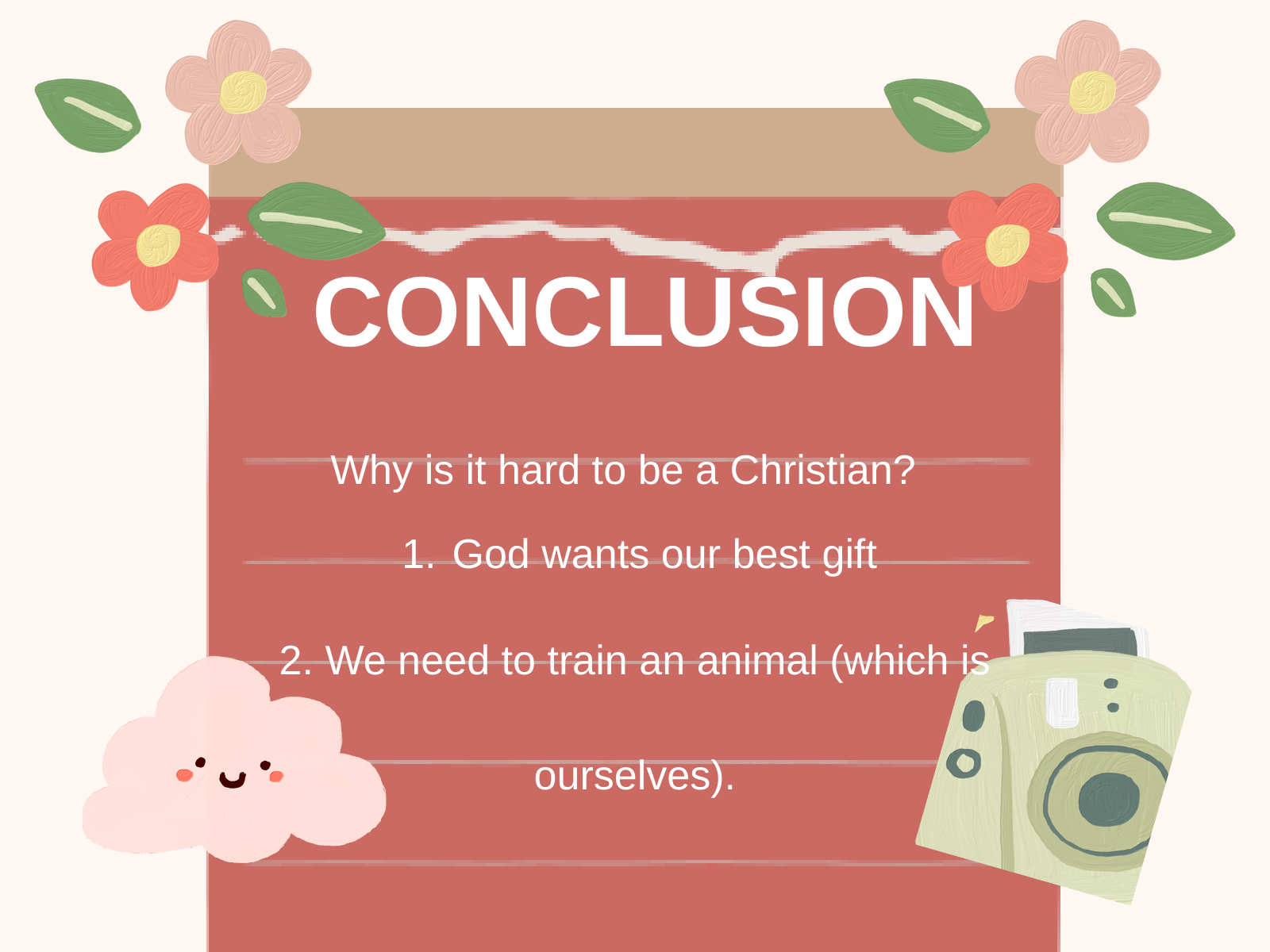

CONCLUSION
Why is it hard to be a Christian?
God wants our best gift
2. We need to train an animal (which is ourselves).